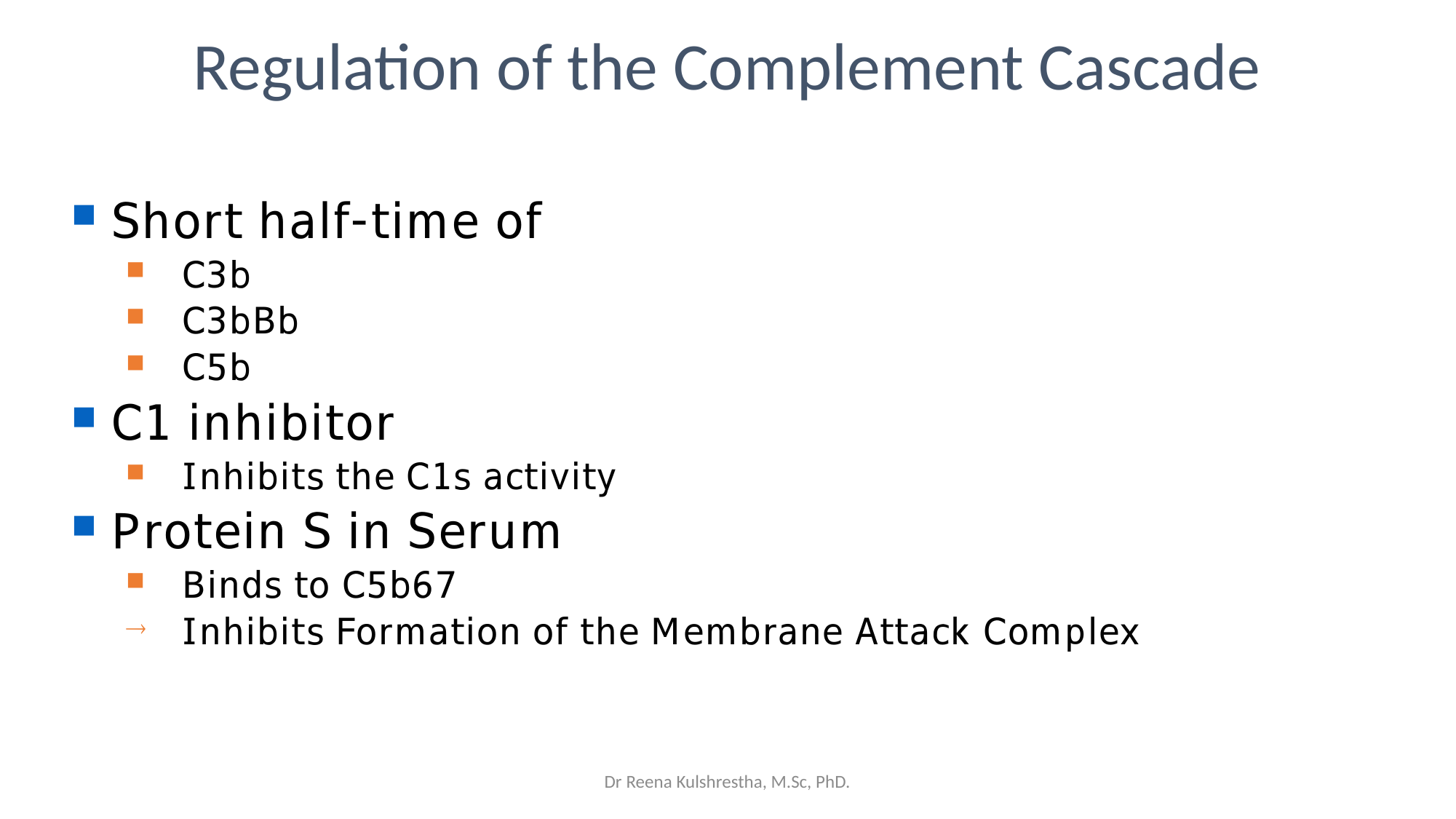

Regulation of the Complement Cascade
Short half-time of
C3b
C3bBb
C5b
C1 inhibitor
Inhibits the C1s activity
Protein S in Serum
Binds to C5b67
Inhibits Formation of the Membrane Attack Complex

Dr Reena Kulshrestha, M.Sc, PhD.